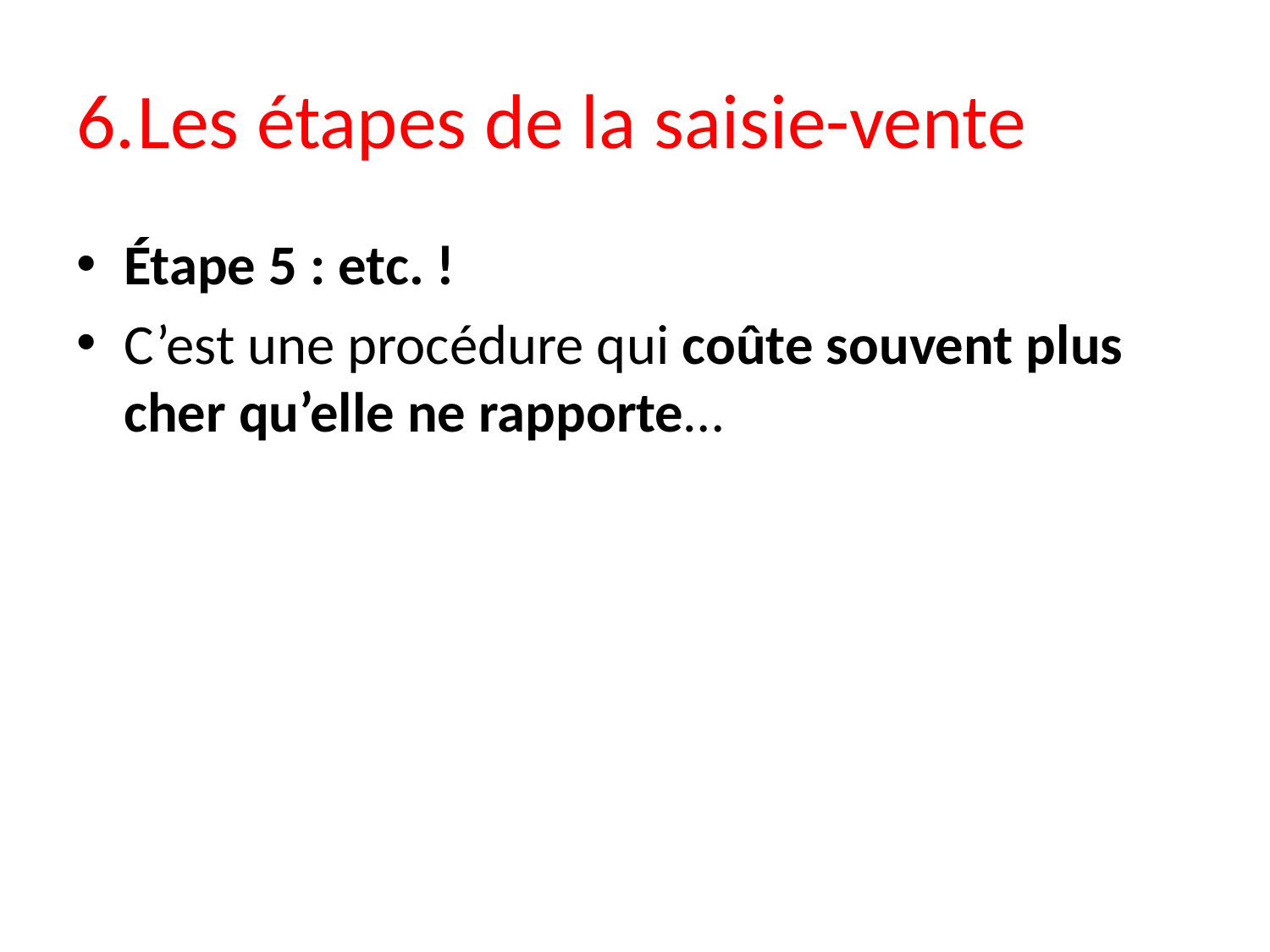

# 6.	Les étapes de la saisie-vente
Étape 5 : etc. !
C’est une procédure qui coûte souvent plus cher qu’elle ne rapporte…